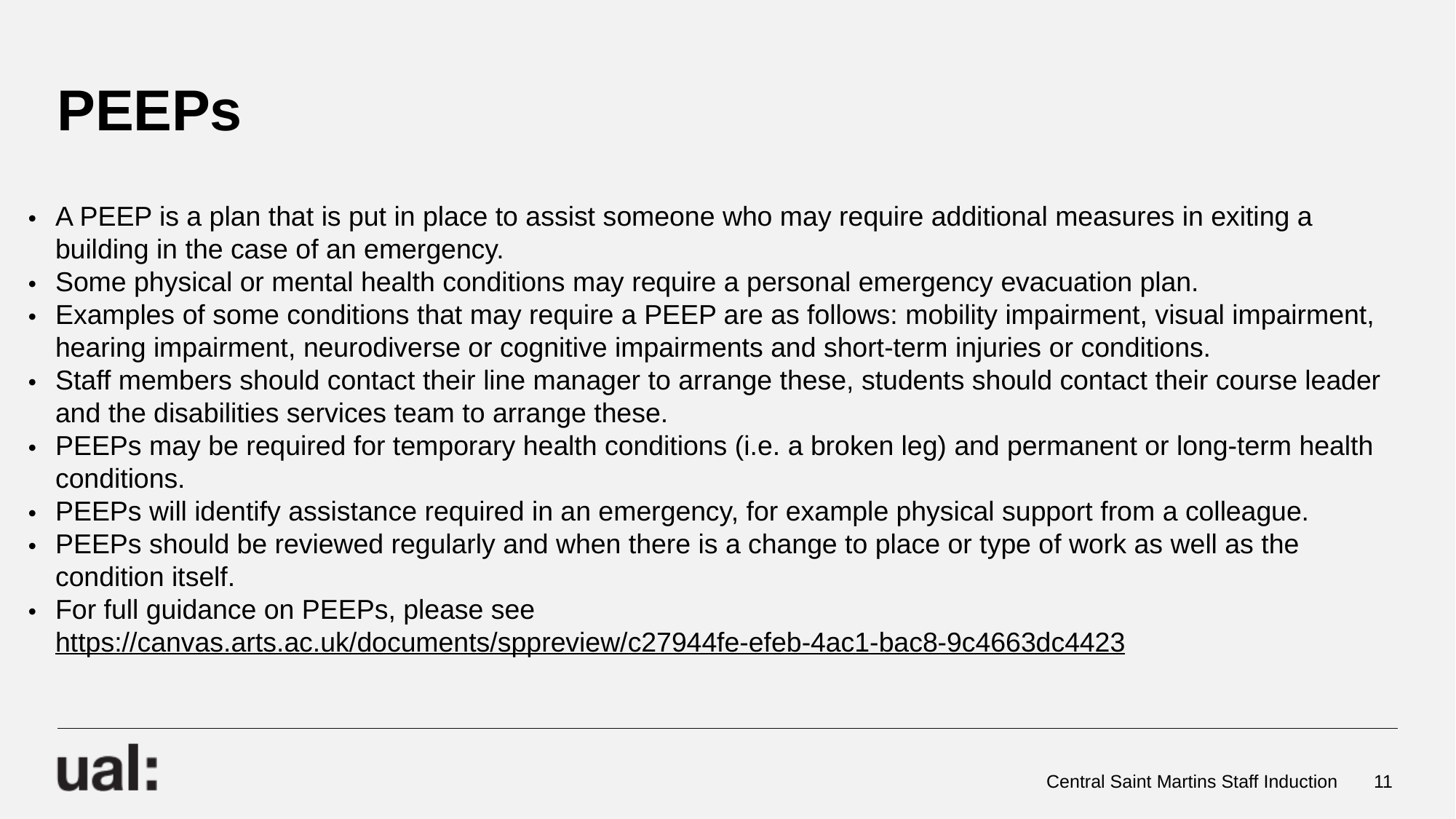

# PEEPs

A PEEP is a plan that is put in place to assist someone who may require additional measures in exiting a building in the case of an emergency.
Some physical or mental health conditions may require a personal emergency evacuation plan.
Examples of some conditions that may require a PEEP are as follows: mobility impairment, visual impairment, hearing impairment, neurodiverse or cognitive impairments and short-term injuries or conditions.
Staff members should contact their line manager to arrange these, students should contact their course leader and the disabilities services team to arrange these.
PEEPs may be required for temporary health conditions (i.e. a broken leg) and permanent or long-term health conditions.
PEEPs will identify assistance required in an emergency, for example physical support from a colleague.
PEEPs should be reviewed regularly and when there is a change to place or type of work as well as the condition itself.
For full guidance on PEEPs, please see https://canvas.arts.ac.uk/documents/sppreview/c27944fe-efeb-4ac1-bac8-9c4663dc4423
Central Saint Martins Staff Induction
11